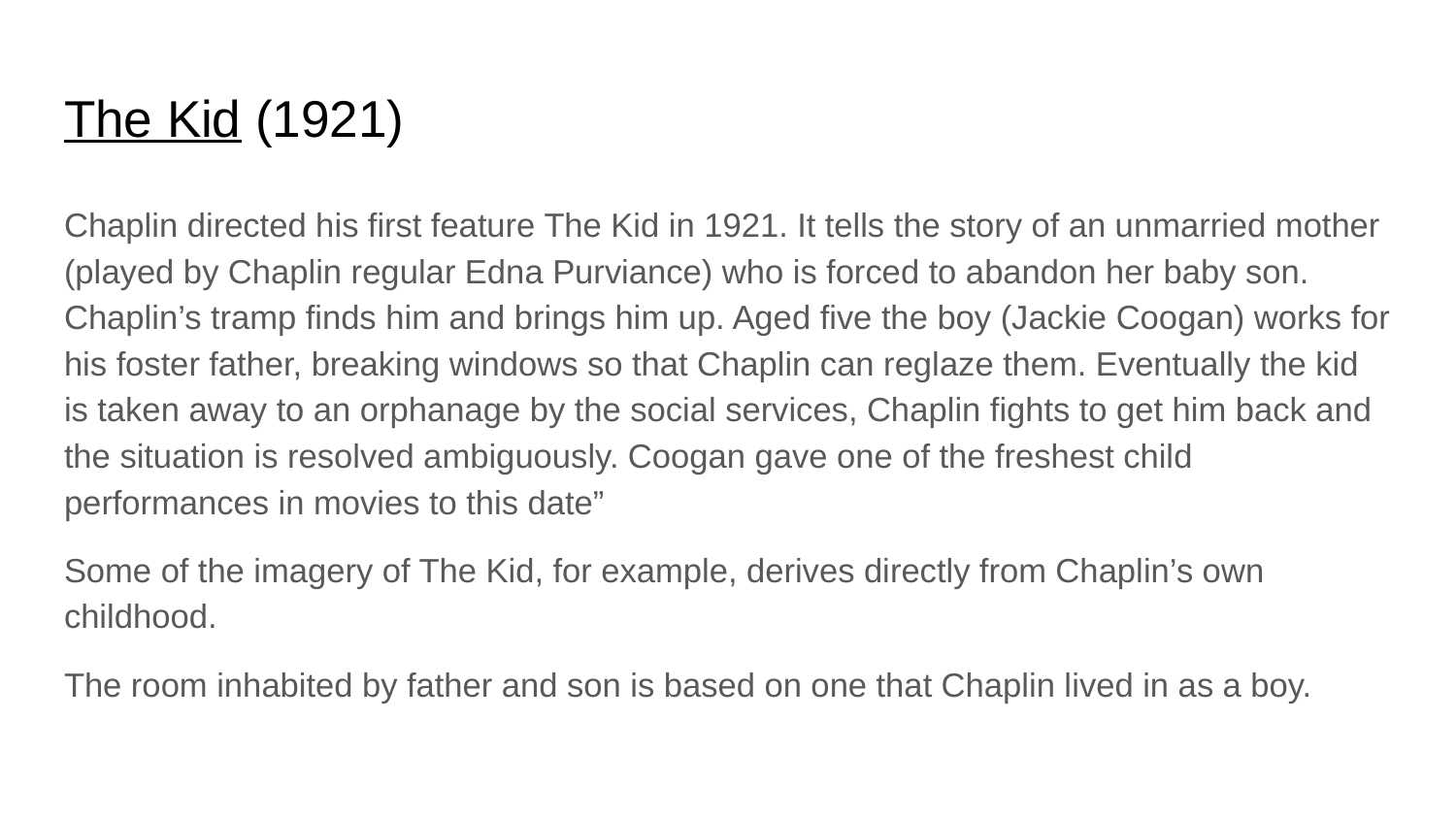

# The Kid (1921)
Chaplin directed his first feature The Kid in 1921. It tells the story of an unmarried mother (played by Chaplin regular Edna Purviance) who is forced to abandon her baby son. Chaplin’s tramp finds him and brings him up. Aged five the boy (Jackie Coogan) works for his foster father, breaking windows so that Chaplin can reglaze them. Eventually the kid is taken away to an orphanage by the social services, Chaplin fights to get him back and the situation is resolved ambiguously. Coogan gave one of the freshest child performances in movies to this date”
Some of the imagery of The Kid, for example, derives directly from Chaplin’s own childhood.
The room inhabited by father and son is based on one that Chaplin lived in as a boy.